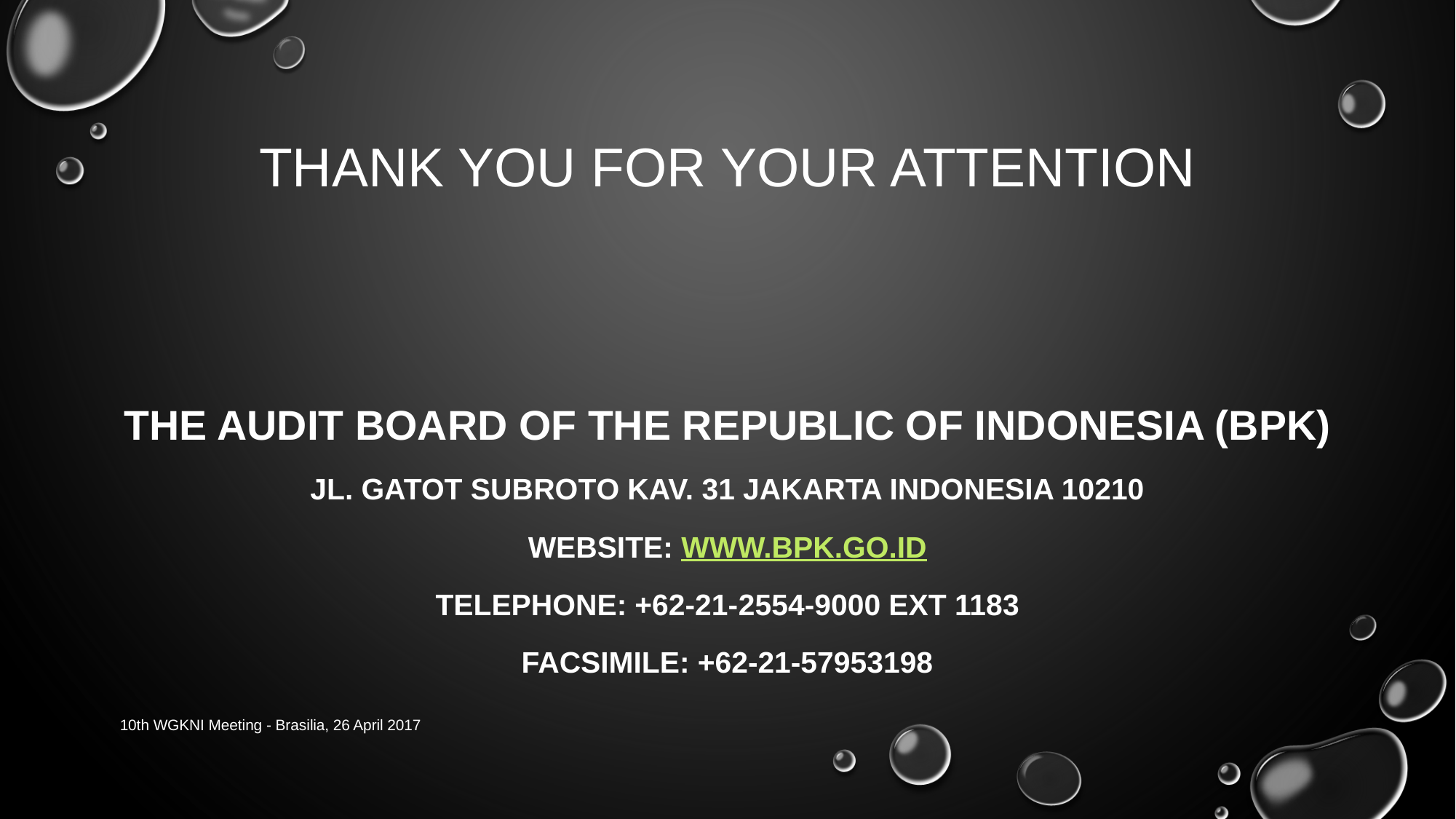

# THANK YOU FOR YOUR ATTENTION

The Audit Board of the Republic of Indonesia (BPK)
Jl. Gatot SubROtO KAV. 31 Jakarta Indonesia 10210
Website: www.bpk.go.id
Telephone: +62-21-2554-9000 EXT 1183
Facsimile: +62-21-57953198

10th WGKNI Meeting - Brasilia, 26 April 2017